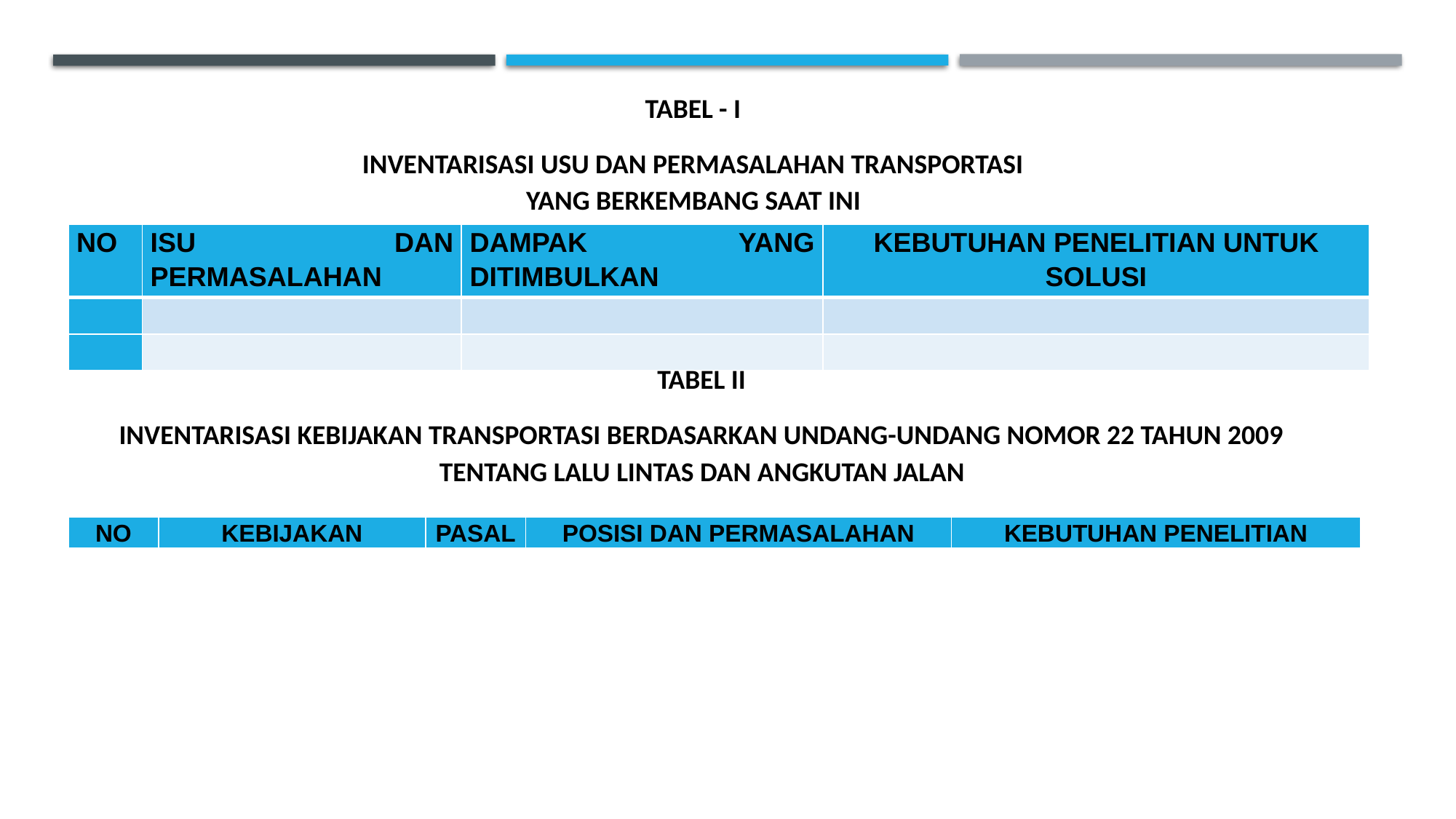

TABEL - I
INVENTARISASI USU DAN PERMASALAHAN TRANSPORTASI YANG BERKEMBANG SAAT INI

| NO | ISU DAN PERMASALAHAN | DAMPAK YANG DITIMBULKAN | KEBUTUHAN PENELITIAN UNTUK SOLUSI |
| --- | --- | --- | --- |
|  |  |  |  |
|  |  |  |  |
TABEL II
INVENTARISASI KEBIJAKAN TRANSPORTASI BERDASARKAN UNDANG-UNDANG NOMOR 22 TAHUN 2009 TENTANG LALU LINTAS DAN ANGKUTAN JALAN
| NO | KEBIJAKAN | PASAL | POSISI DAN PERMASALAHAN | KEBUTUHAN PENELITIAN |
| --- | --- | --- | --- | --- |